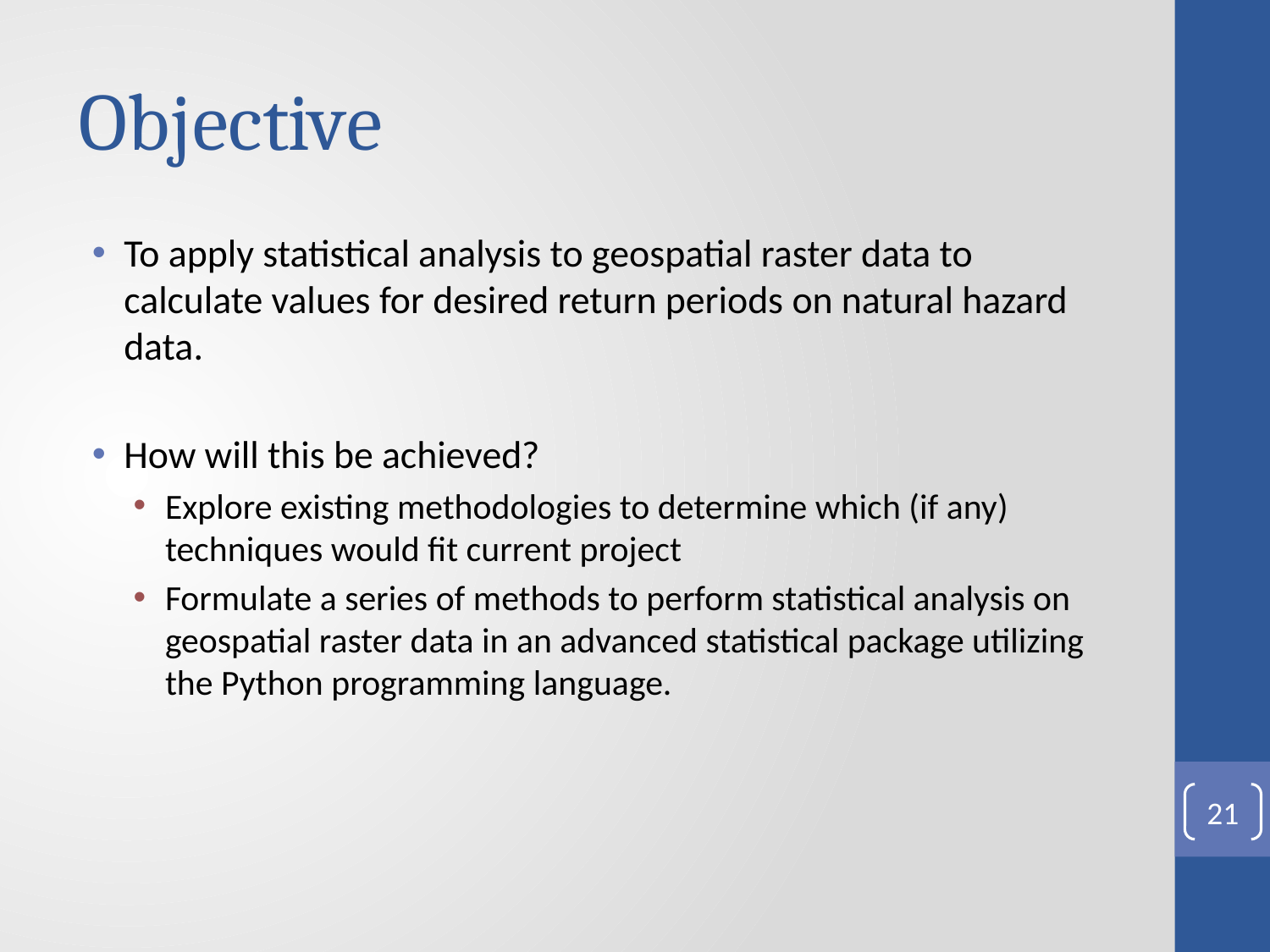

# Objective
To apply statistical analysis to geospatial raster data to calculate values for desired return periods on natural hazard data.

How will this be achieved?
Explore existing methodologies to determine which (if any) techniques would fit current project
Formulate a series of methods to perform statistical analysis on geospatial raster data in an advanced statistical package utilizing the Python programming language.

21